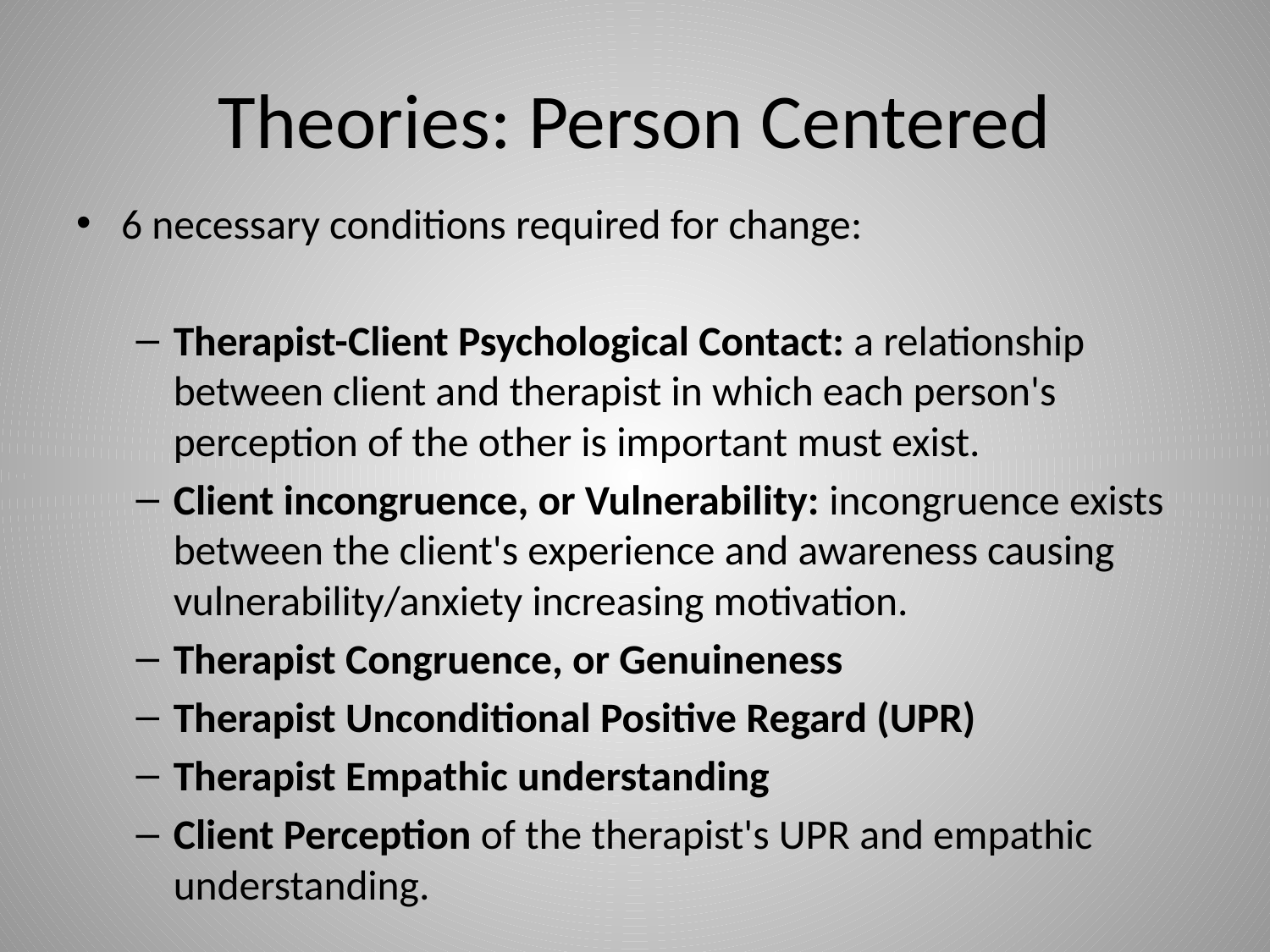

# Theories: Person Centered
6 necessary conditions required for change:

Therapist-Client Psychological Contact: a relationship between client and therapist in which each person's perception of the other is important must exist.
Client incongruence, or Vulnerability: incongruence exists between the client's experience and awareness causing vulnerability/anxiety increasing motivation.
Therapist Congruence, or Genuineness
Therapist Unconditional Positive Regard (UPR)
Therapist Empathic understanding
Client Perception of the therapist's UPR and empathic understanding.